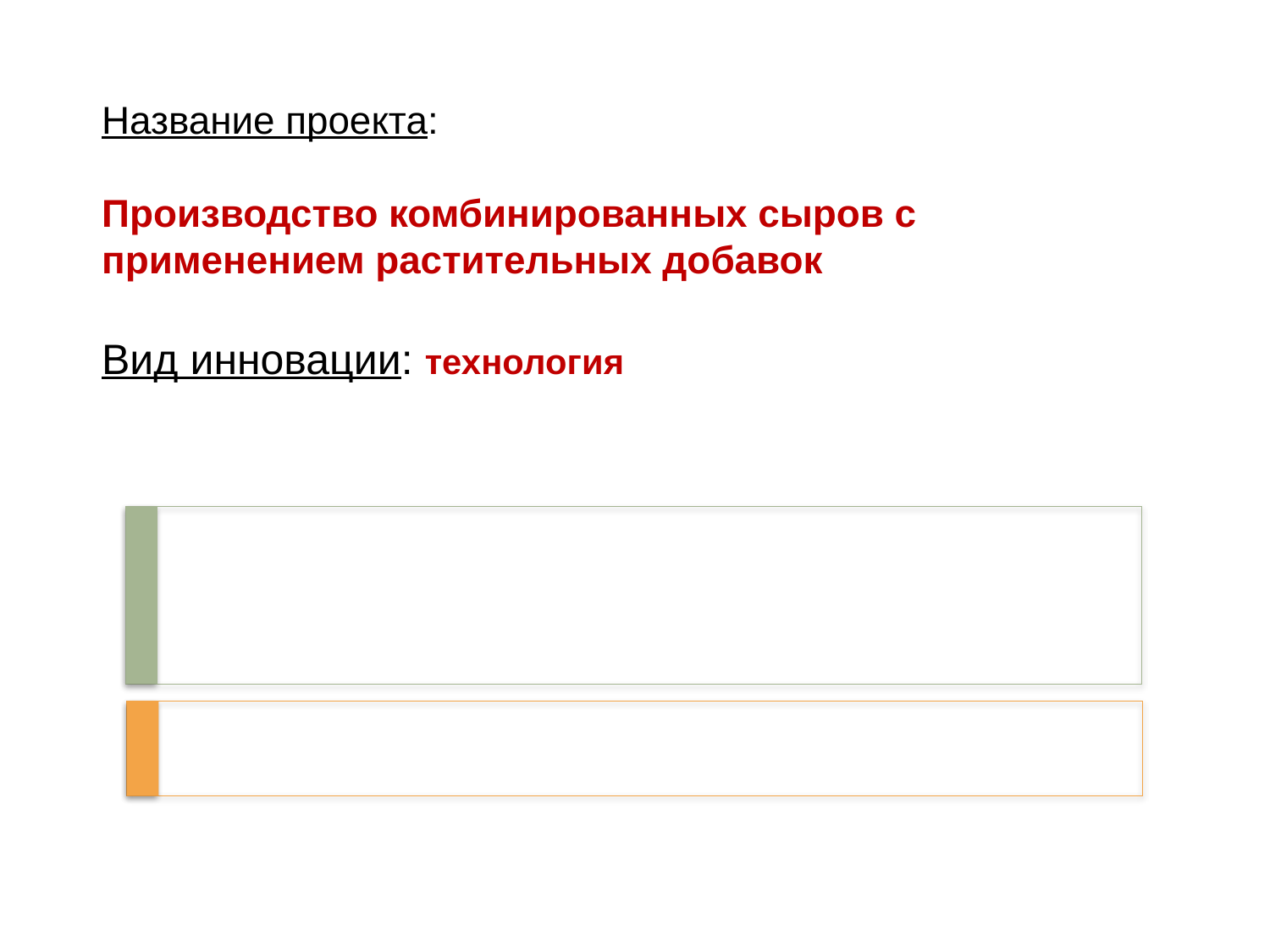

# Название проекта: Производство комбинированных сыров с применением растительных добавок Вид инновации: технология